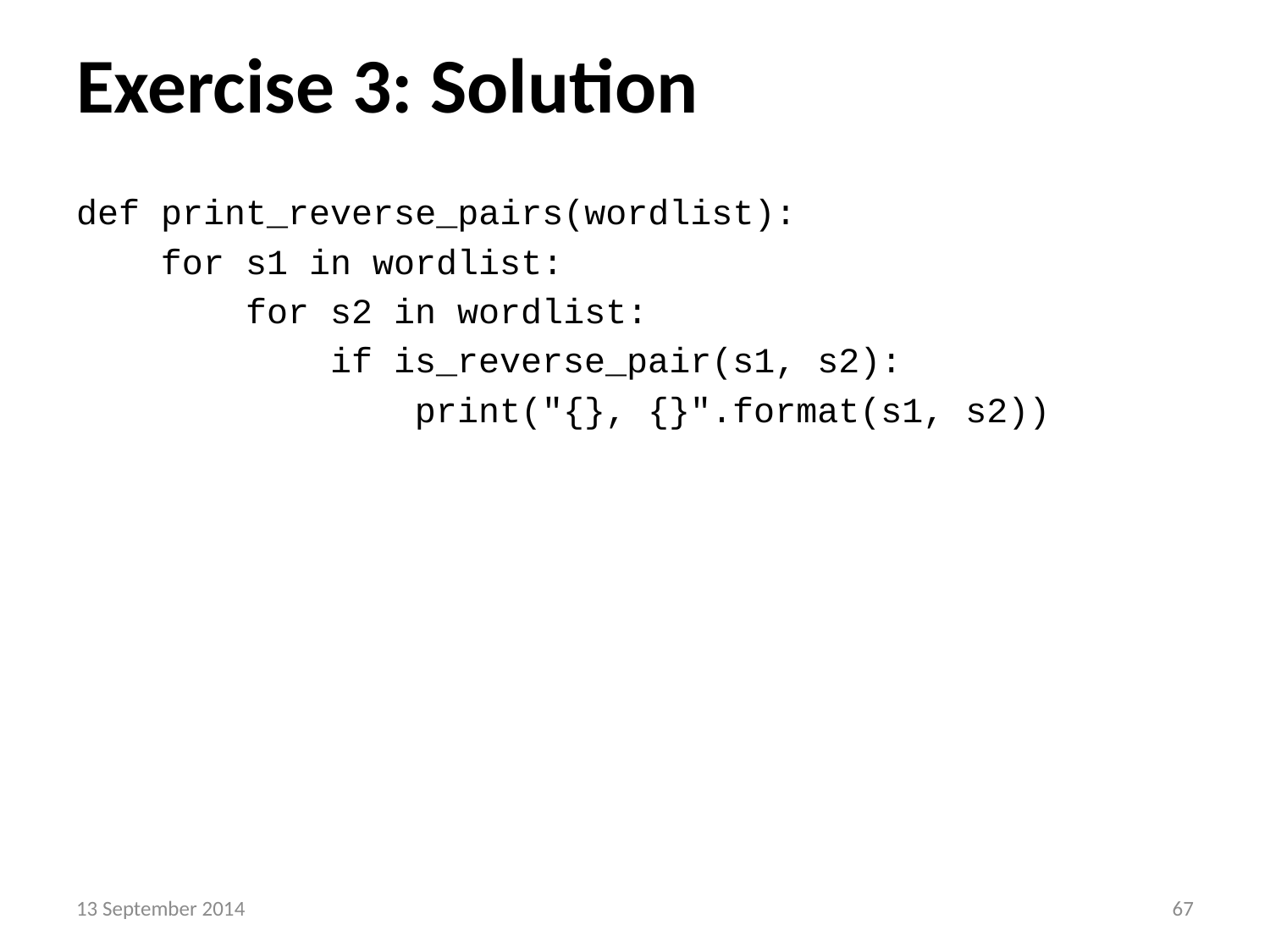

# Exercise 3: Solution
def print_reverse_pairs(wordlist):
    for s1 in wordlist:
        for s2 in wordlist:
            if is_reverse_pair(s1, s2):
                print("{}, {}".format(s1, s2))
13 September 2014
67